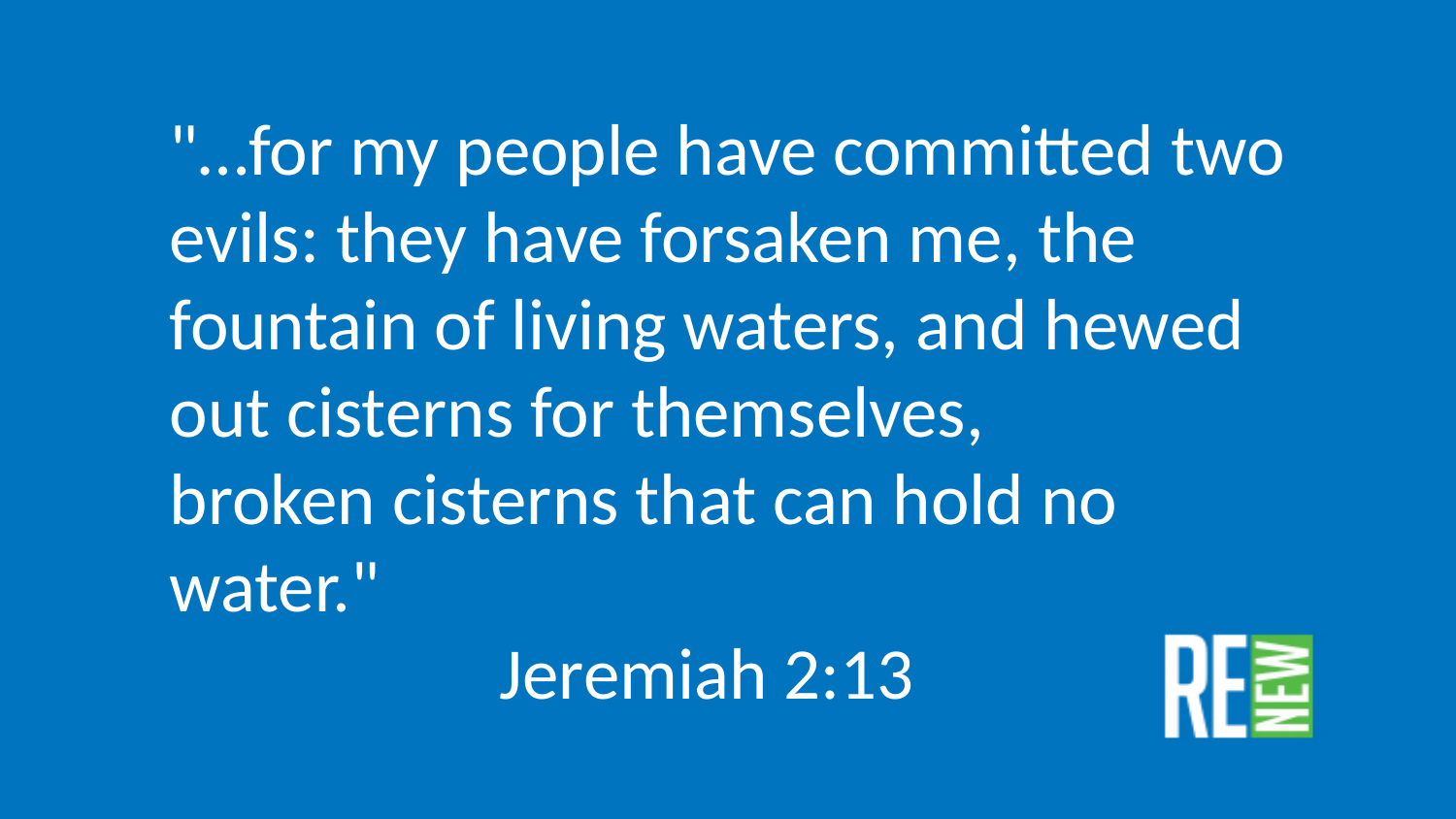

"…for my people have committed two evils: they have forsaken me, the fountain of living waters, and hewed out cisterns for themselves,
broken cisterns that can hold no water."
                    Jeremiah 2:13